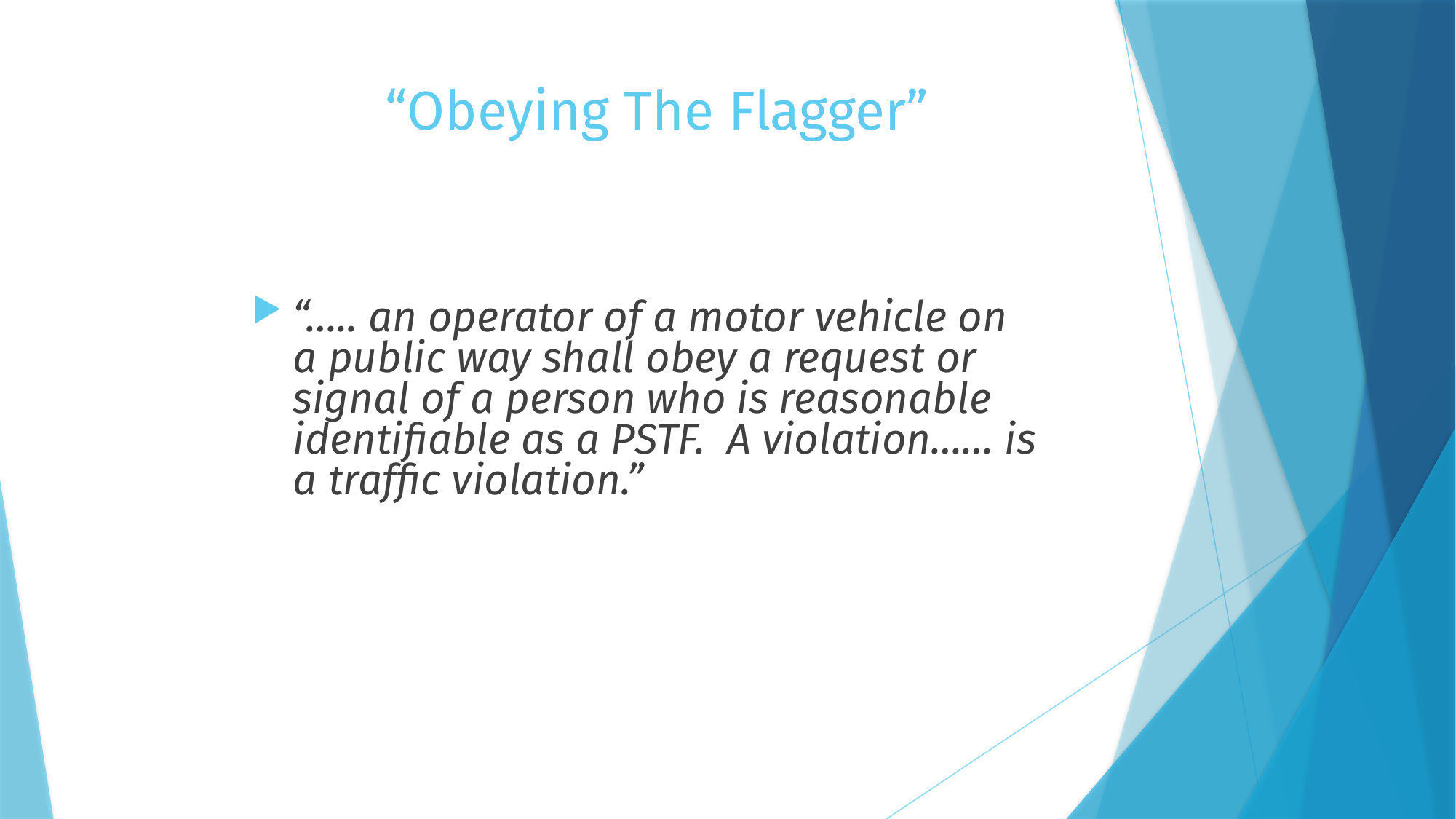

# “Obeying The Flagger”
“….. an operator of a motor vehicle on a public way shall obey a request or signal of a person who is reasonable identifiable as a PSTF.  A violation…… is a traffic violation.”